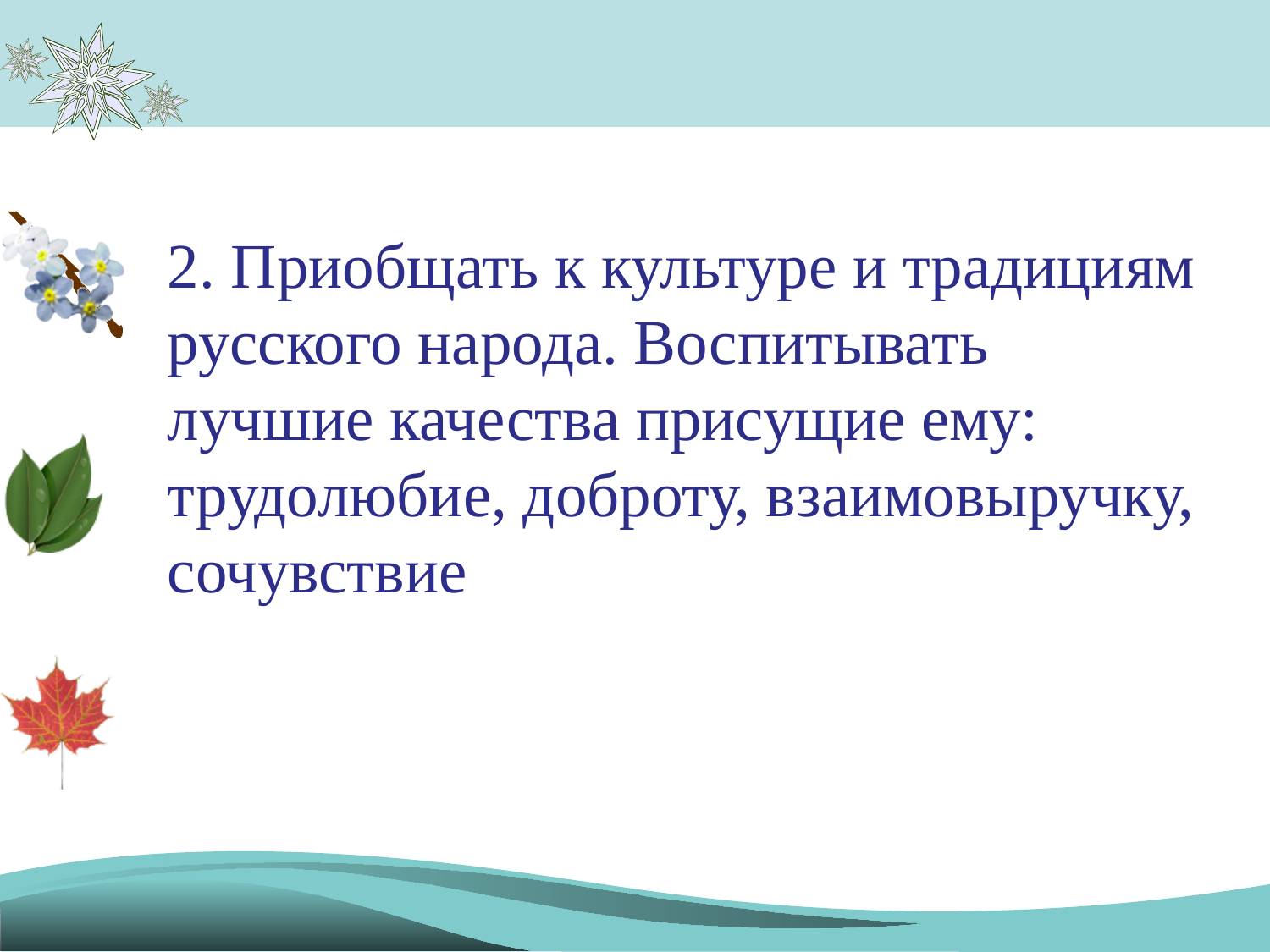

# 2. Приобщать к культуре и традициям русского народа. Воспитывать лучшие качества присущие ему: трудолюбие, доброту, взаимовыручку, сочувствие